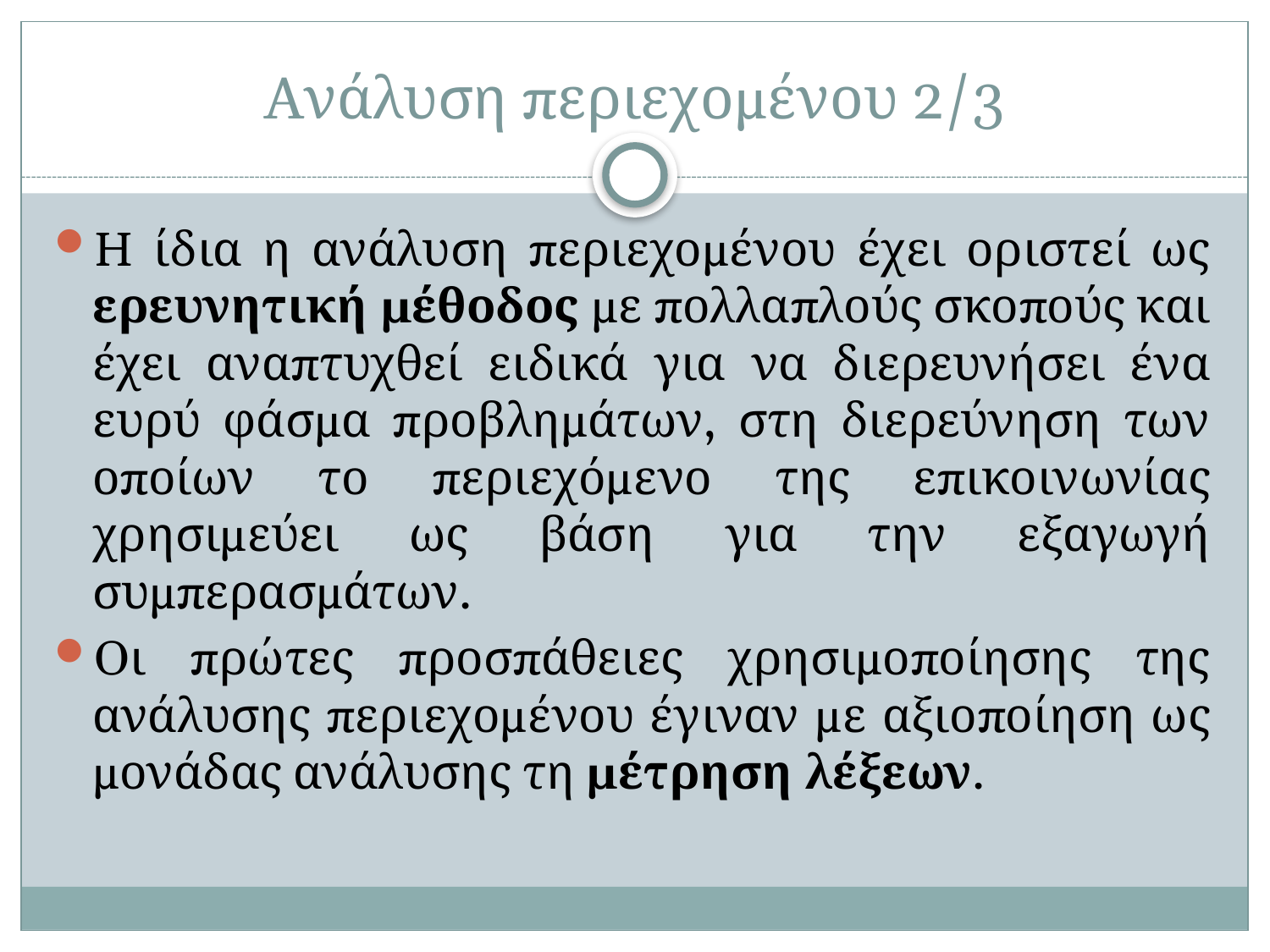

# Ανάλυση περιεχομένου 2/3
Η ίδια η ανάλυση περιεχομένου έχει οριστεί ως ερευνητική μέθοδος με πολλαπλούς σκοπούς και έχει αναπτυχθεί ειδικά για να διερευνήσει ένα ευρύ φάσμα προβλημάτων, στη διερεύνηση των οποίων το περιεχόμενο της επικοινωνίας χρησιμεύει ως βάση για την εξαγωγή συμπερασμάτων.
Οι πρώτες προσπάθειες χρησιμοποίησης της ανάλυσης περιεχομένου έγιναν με αξιοποίηση ως μονάδας ανάλυσης τη μέτρηση λέξεων.